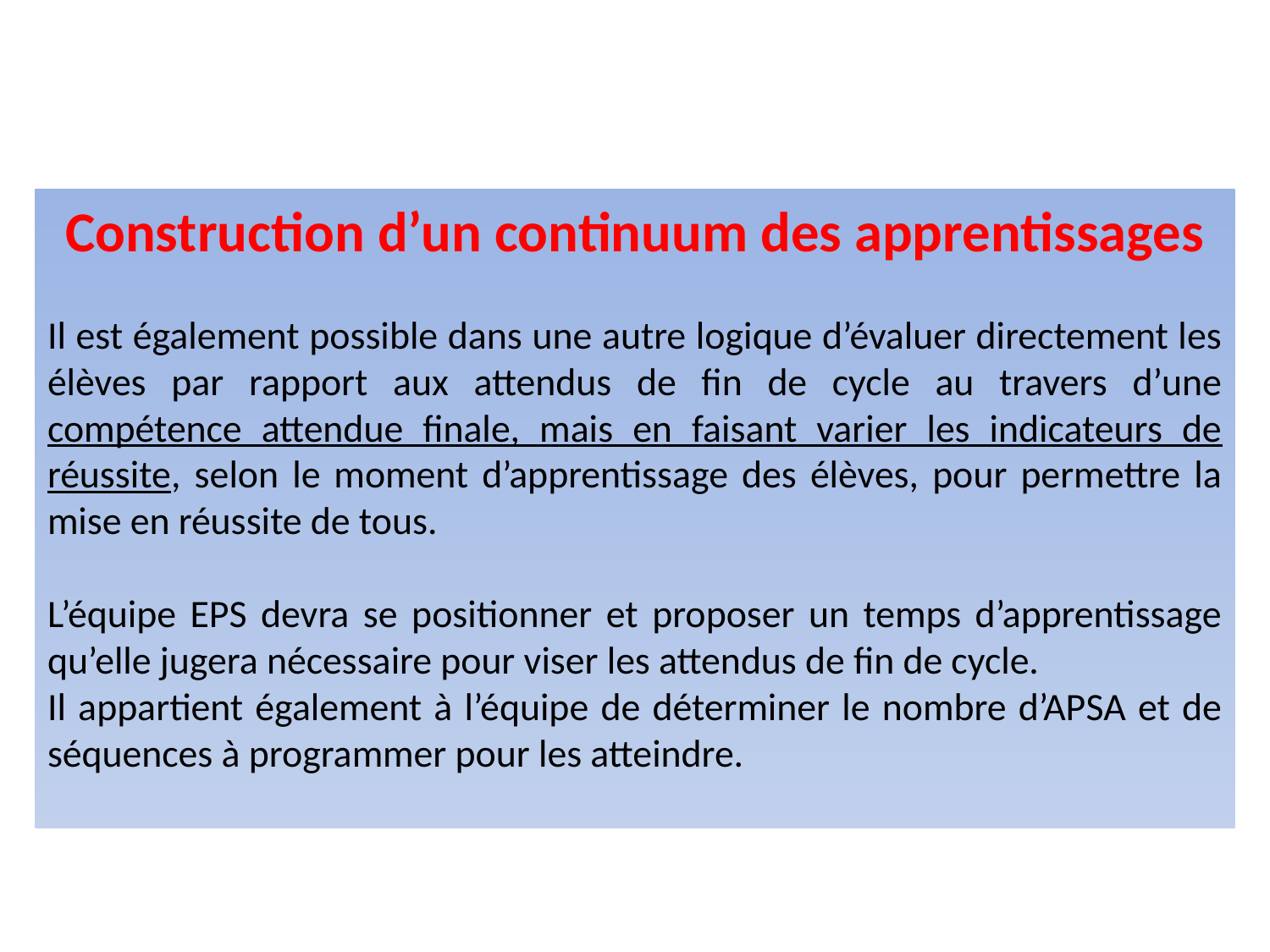

Construction d’un continuum des apprentissages

Il est également possible dans une autre logique d’évaluer directement les élèves par rapport aux attendus de fin de cycle au travers d’une compétence attendue finale, mais en faisant varier les indicateurs de réussite, selon le moment d’apprentissage des élèves, pour permettre la mise en réussite de tous.

L’équipe EPS devra se positionner et proposer un temps d’apprentissage qu’elle jugera nécessaire pour viser les attendus de fin de cycle.
Il appartient également à l’équipe de déterminer le nombre d’APSA et de séquences à programmer pour les atteindre.